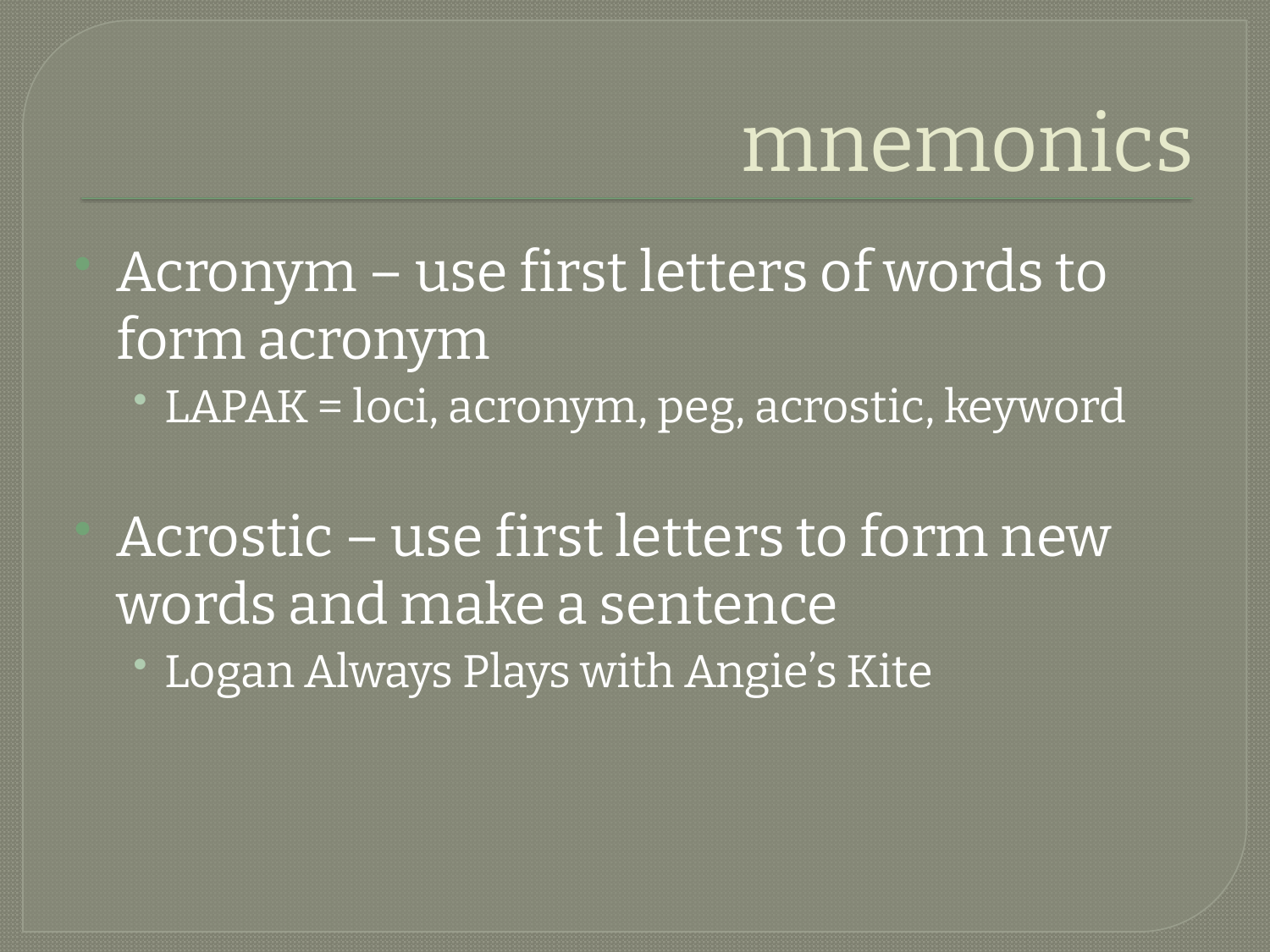

# mnemonics
Acronym – use first letters of words to form acronym
LAPAK = loci, acronym, peg, acrostic, keyword

Acrostic – use first letters to form new words and make a sentence
Logan Always Plays with Angie’s Kite